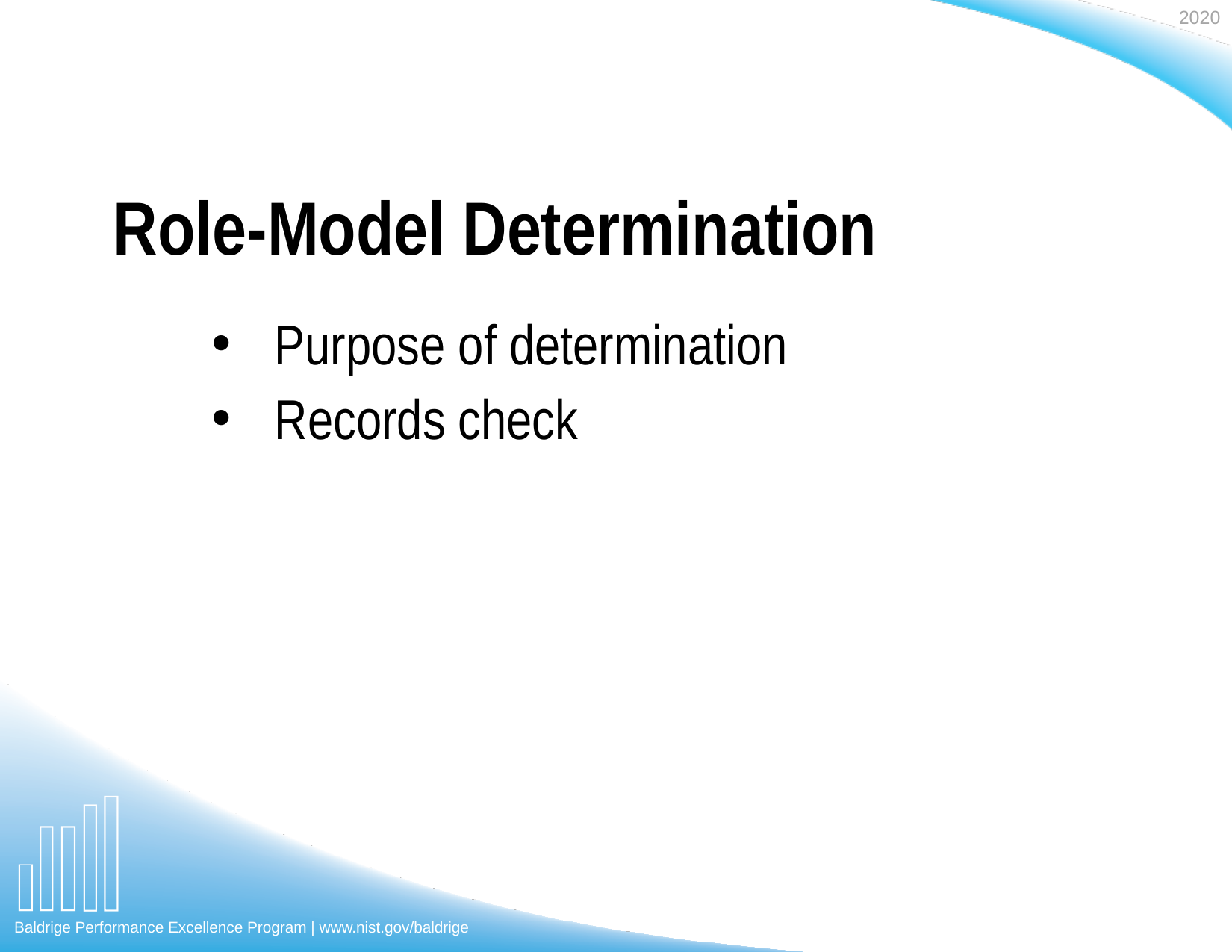

# Role-Model Determination
Purpose of determination
Records check